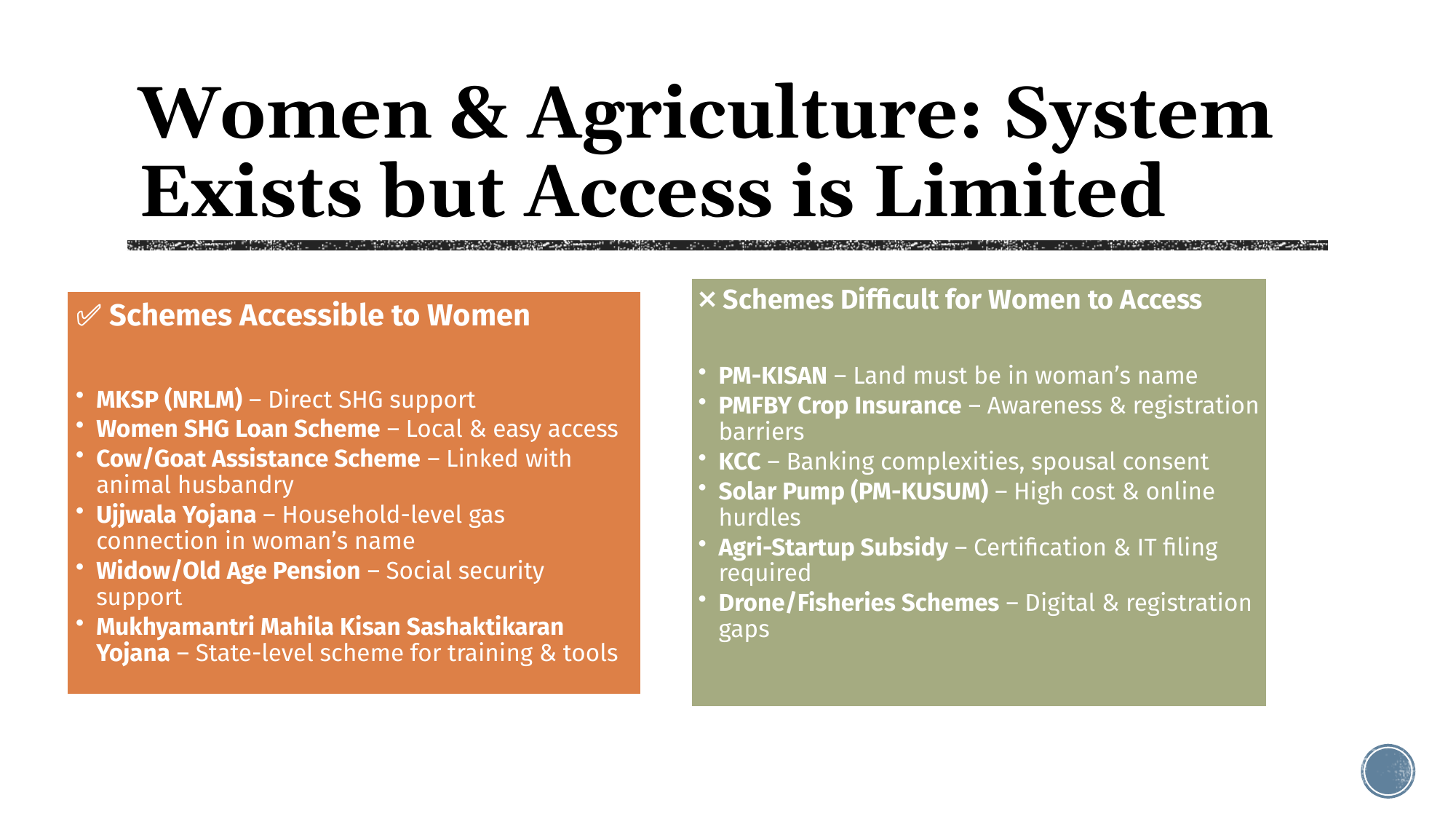

# Women & Agriculture: System Exists but Access is Limited

✅ Schemes Accessible to Women

MKSP (NRLM) – Direct SHG support
Women SHG Loan Scheme – Local & easy access
Cow/Goat Assistance Scheme – Linked with animal husbandry
Ujjwala Yojana – Household-level gas connection in woman’s name
Widow/Old Age Pension – Social security support
Mukhyamantri Mahila Kisan Sashaktikaran Yojana – State-level scheme for training & tools
❌ Schemes Difficult for Women to Access

PM-KISAN – Land must be in woman’s name
PMFBY Crop Insurance – Awareness & registration barriers
KCC – Banking complexities, spousal consent
Solar Pump (PM-KUSUM) – High cost & online hurdles
Agri-Startup Subsidy – Certification & IT filing required
Drone/Fisheries Schemes – Digital & registration gaps